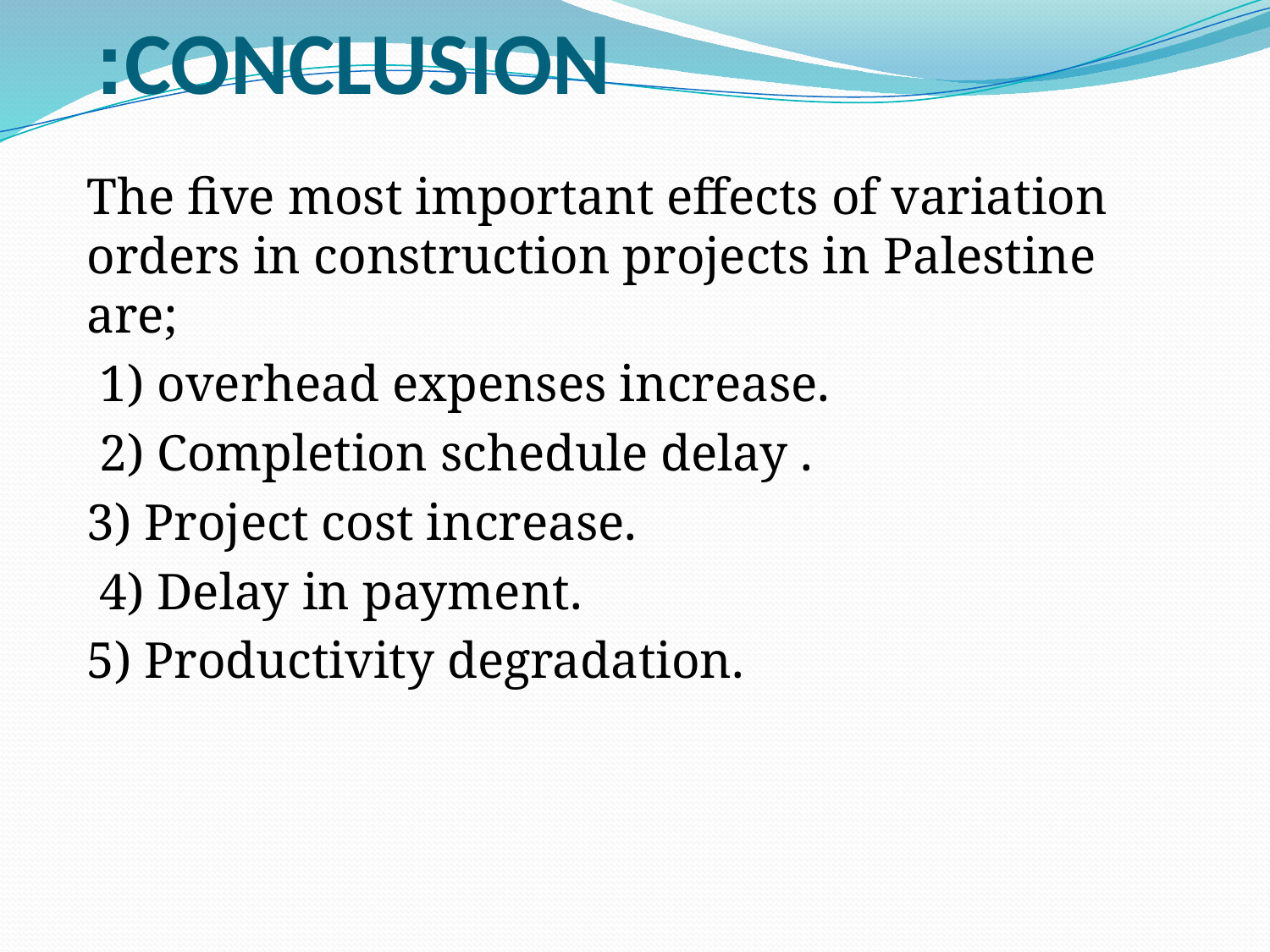

# CONCLUSION:
The five most important effects of variation orders in construction projects in Palestine are;
 1) overhead expenses increase.
 2) Completion schedule delay .
3) Project cost increase.
 4) Delay in payment.
5) Productivity degradation.